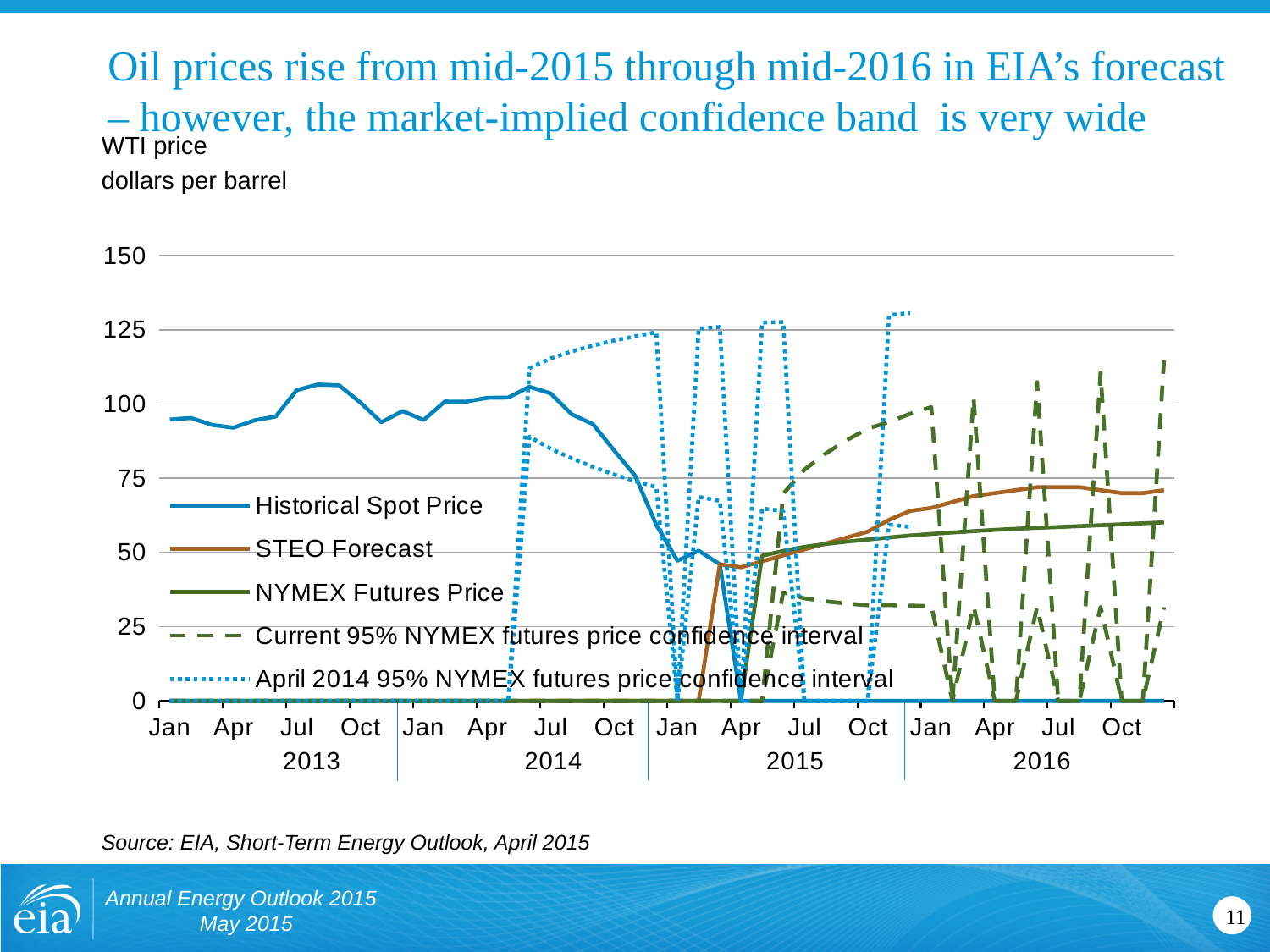

# Oil prices rise from mid-2015 through mid-2016 in EIA’s forecast – however, the market-implied confidence band  is very wide
WTI price
dollars per barrel

[unsupported chart]

Source: EIA, Short-Term Energy Outlook, April 2015
Annual Energy Outlook 2015                                                May 2015
 11